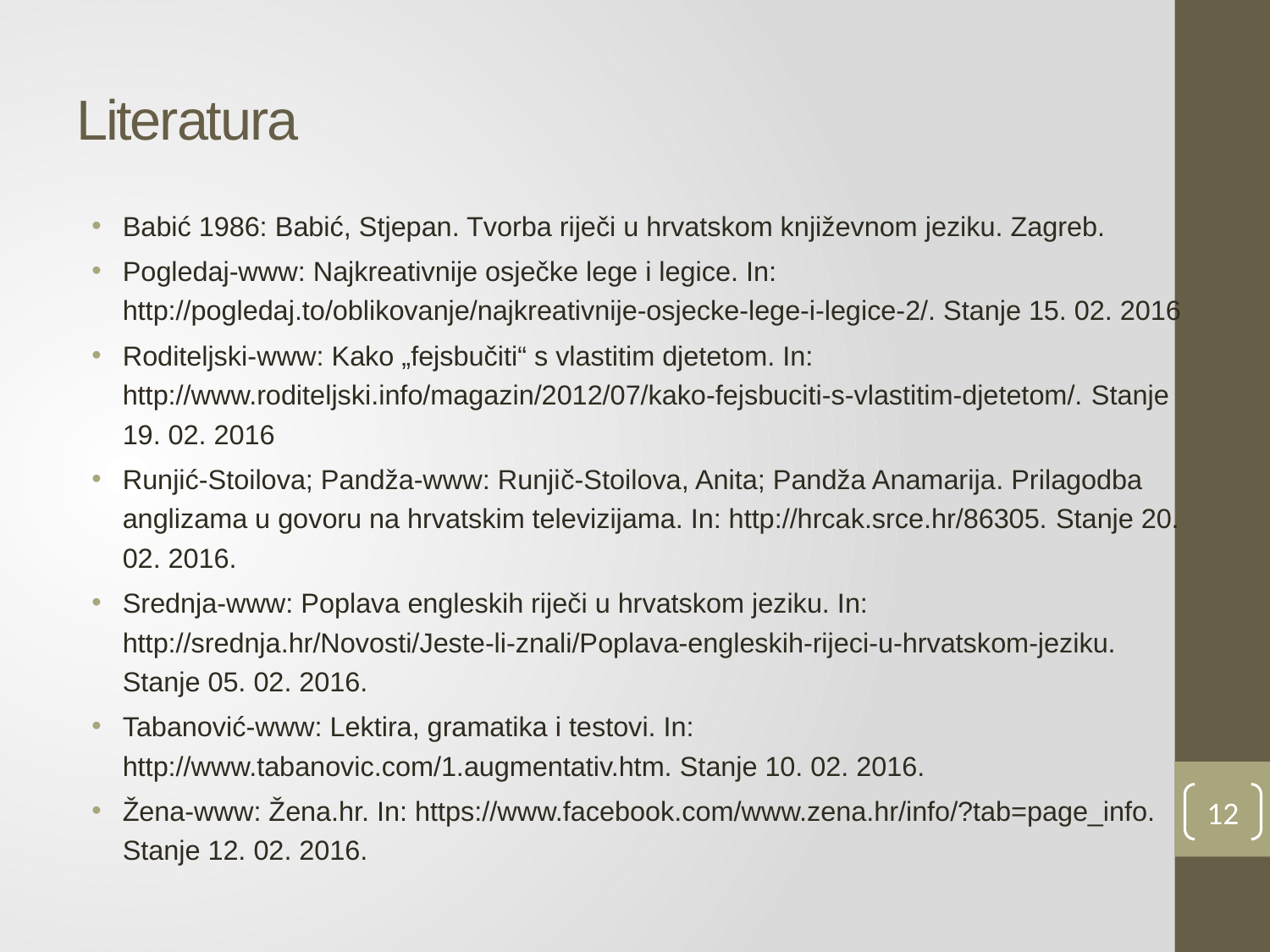

# Literatura
Babić 1986: Babić, Stjepan. Tvorba riječi u hrvatskom književnom jeziku. Zagreb.
Pogledaj-www: Najkreativnije osječke lege i legice. In: http://pogledaj.to/oblikovanje/najkreativnije-osjecke-lege-i-legice-2/. Stanje 15. 02. 2016
Roditeljski-www: Kako „fejsbučiti“ s vlastitim djetetom. In: http://www.roditeljski.info/magazin/2012/07/kako-fejsbuciti-s-vlastitim-djetetom/. Stanje 19. 02. 2016
Runjić-Stoilova; Pandža-www: Runjič-Stoilova, Anita; Pandža Anamarija. Prilagodba anglizama u govoru na hrvatskim televizijama. In: http://hrcak.srce.hr/86305. Stanje 20. 02. 2016.
Srednja-www: Poplava engleskih riječi u hrvatskom jeziku. In: http://srednja.hr/Novosti/Jeste-li-znali/Poplava-engleskih-rijeci-u-hrvatskom-jeziku. Stanje 05. 02. 2016.
Tabanović-www: Lektira, gramatika i testovi. In: http://www.tabanovic.com/1.augmentativ.htm. Stanje 10. 02. 2016.
Žena-www: Žena.hr. In: https://www.facebook.com/www.zena.hr/info/?tab=page_info. Stanje 12. 02. 2016.

12